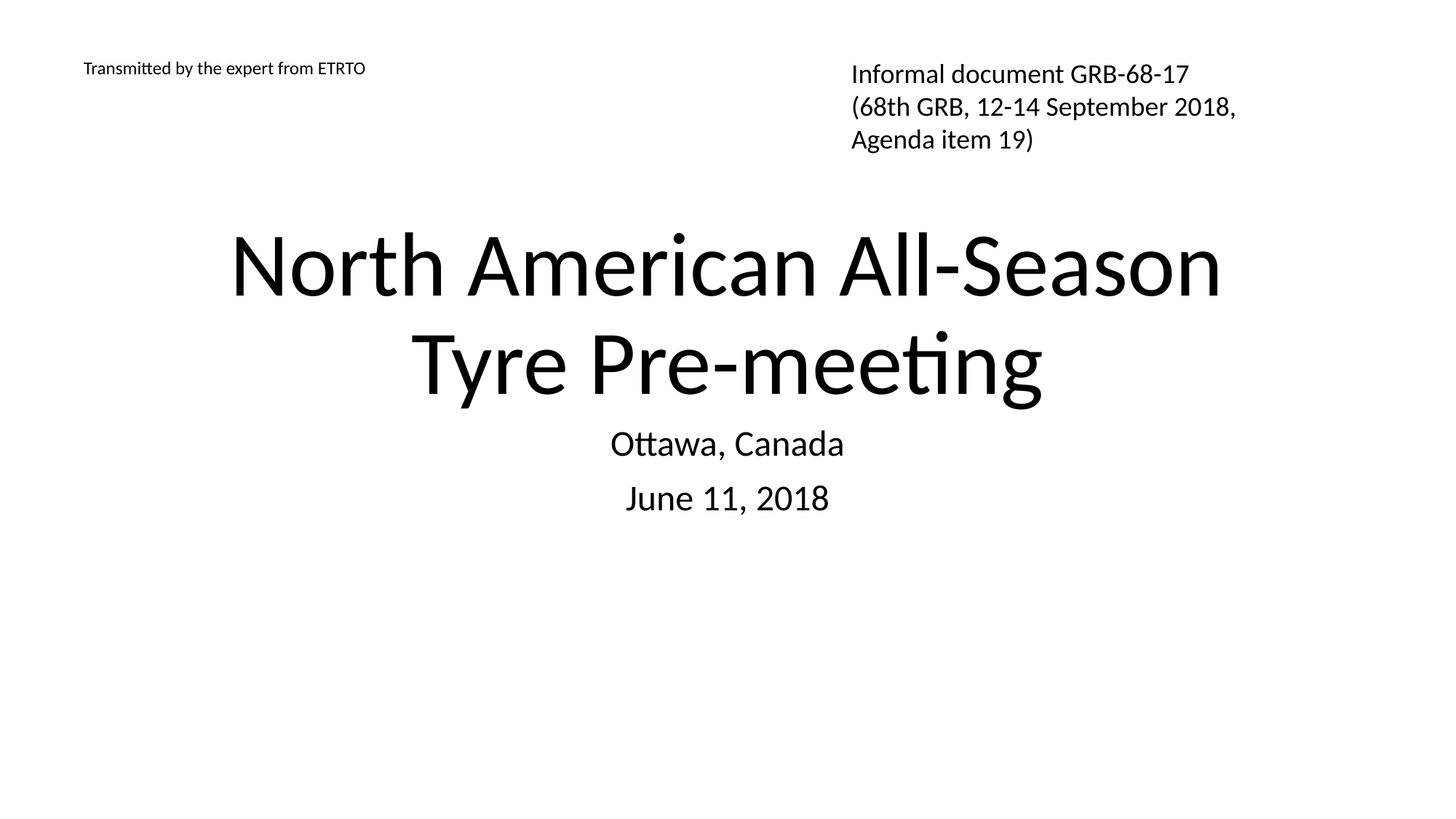

Transmitted by the expert from ETRTO
Informal document GRB-68-17
(68th GRB, 12-14 September 2018,
Agenda item 19)
# North American All-Season Tyre Pre-meeting
Ottawa, Canada
June 11, 2018